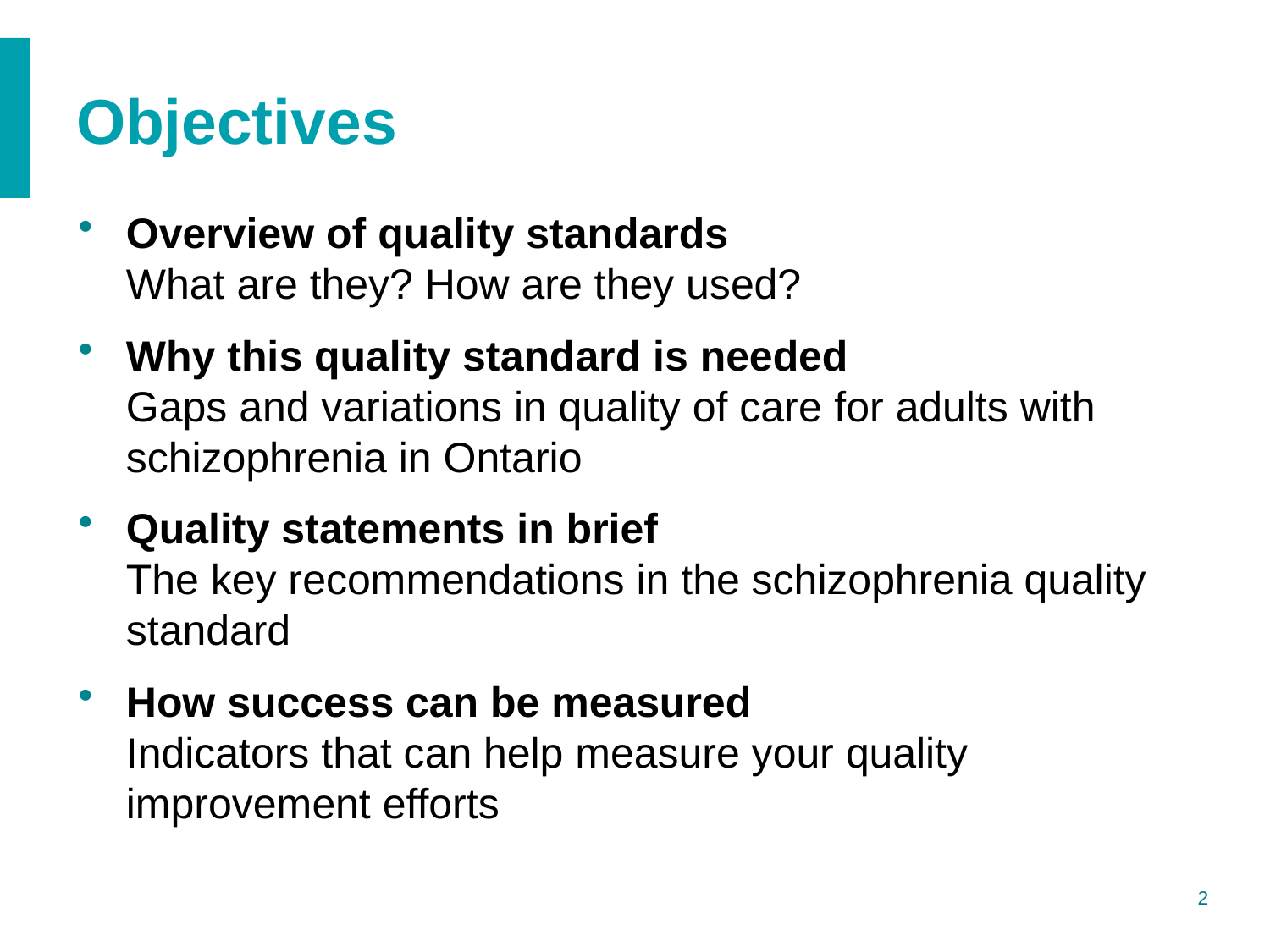

# Objectives
Overview of quality standards
What are they? How are they used?​
Why this quality standard is needed
Gaps and variations in quality of care for adults with schizophrenia in Ontario
Quality statements in brief
The key recommendations in the schizophrenia quality standard
How success can be measured 
Indicators that can help measure your quality improvement efforts